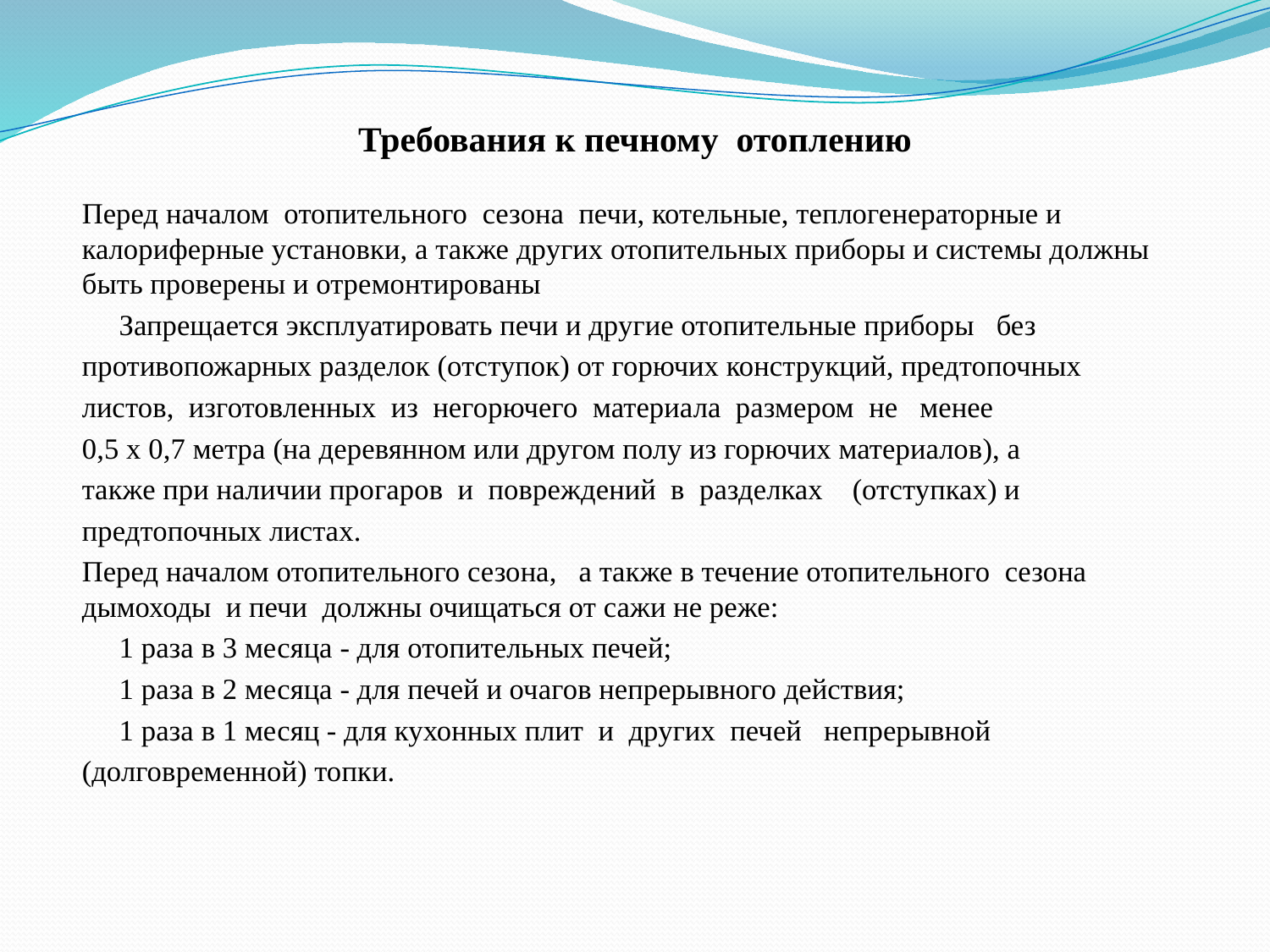

# Требования к печному  отоплению
Перед началом  отопительного  сезона  печи, котельные, теплогенераторные и калориферные установки, а также других отопительных приборы и системы должны быть проверены и отремонтированы
     Запрещается эксплуатировать печи и другие отопительные приборы   без
противопожарных разделок (отступок) от горючих конструкций, предтопочных
листов,  изготовленных  из  негорючего  материала  размером  не   менее
0,5 х 0,7 метра (на деревянном или другом полу из горючих материалов), а
также при наличии прогаров  и  повреждений  в  разделках    (отступках) и
предтопочных листах.
Перед началом отопительного сезона,   а также в течение отопительного  сезона  дымоходы  и печи  должны очищаться от сажи не реже:
     1 раза в 3 месяца - для отопительных печей;
     1 раза в 2 месяца - для печей и очагов непрерывного действия;
     1 раза в 1 месяц - для кухонных плит  и  других  печей   непрерывной
(долговременной) топки.